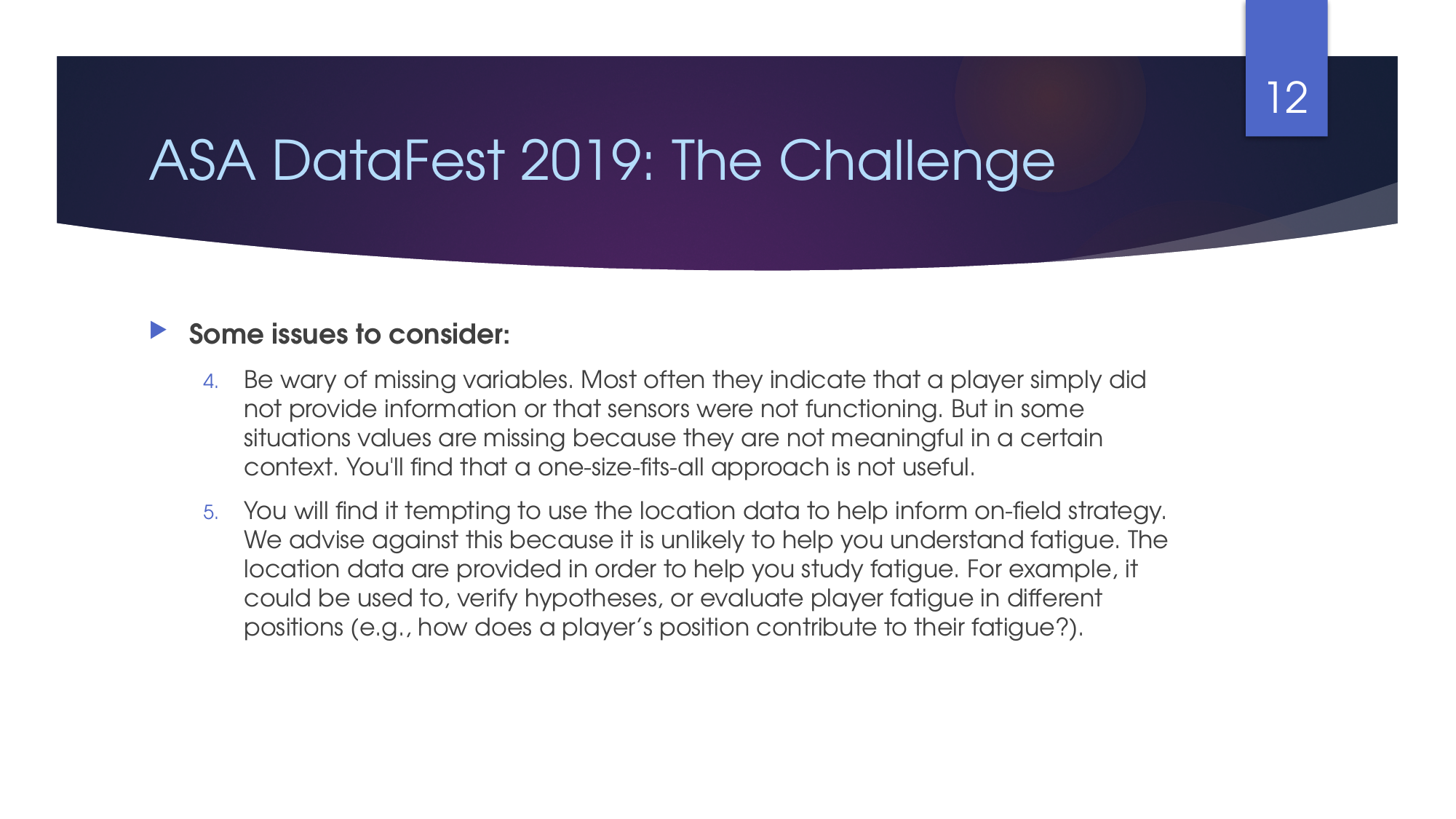

12
# ASA DataFest 2019: The Challenge
Some issues to consider:
Be wary of missing variables. Most often they indicate that a player simply did not provide information or that sensors were not functioning. But in some situations values are missing because they are not meaningful in a certain context. You'll find that a one-size-fits-all approach is not useful.
You will find it tempting to use the location data to help inform on-field strategy. We advise against this because it is unlikely to help you understand fatigue. The location data are provided in order to help you study fatigue. For example, it could be used to, verify hypotheses, or evaluate player fatigue in different positions (e.g., how does a player’s position contribute to their fatigue?).